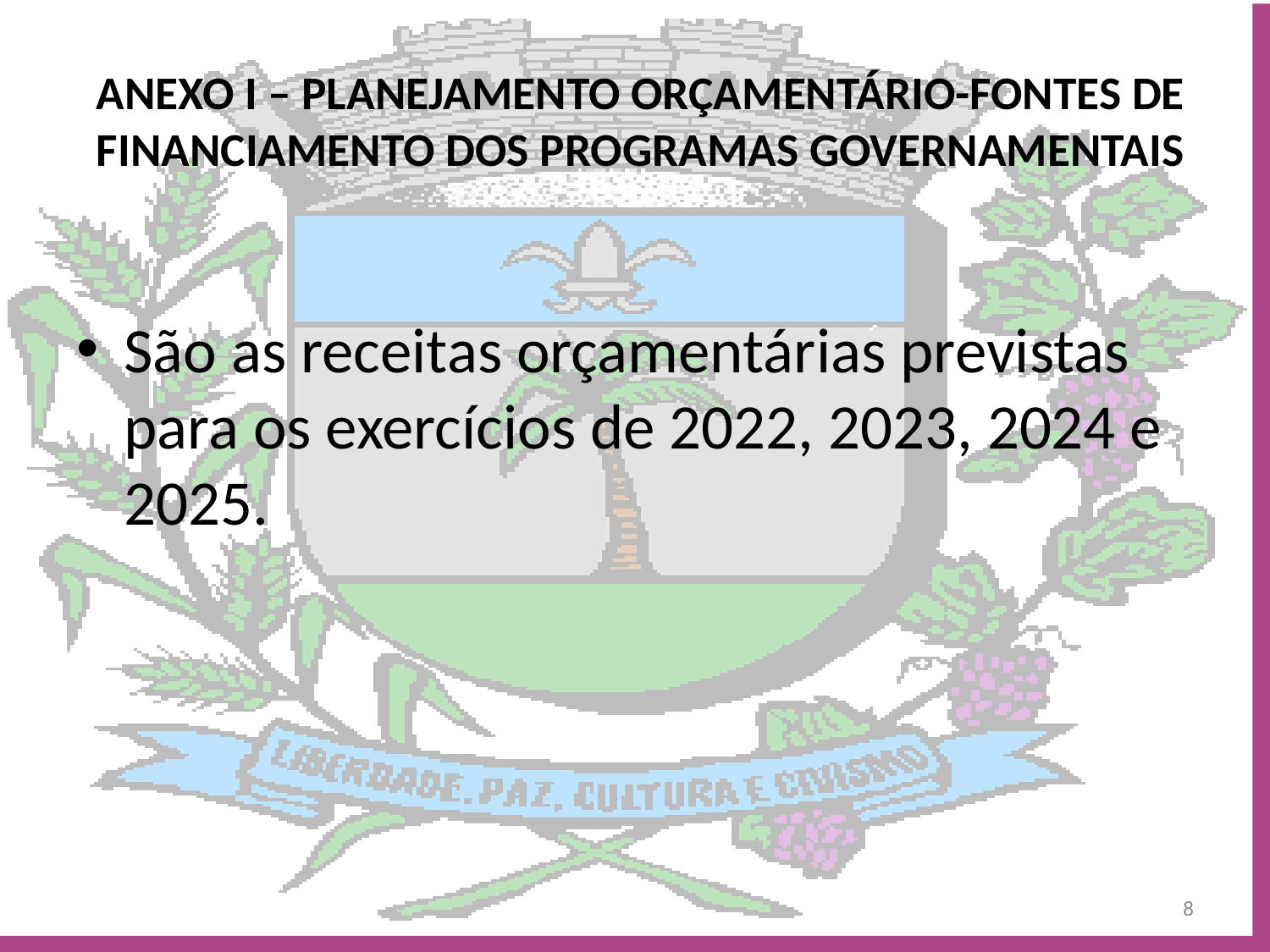

# ANEXO I – PLANEJAMENTO ORÇAMENTÁRIO-FONTES DE FINANCIAMENTO DOS PROGRAMAS GOVERNAMENTAIS

São as receitas orçamentárias previstas para os exercícios de 2022, 2023, 2024 e 2025.
8